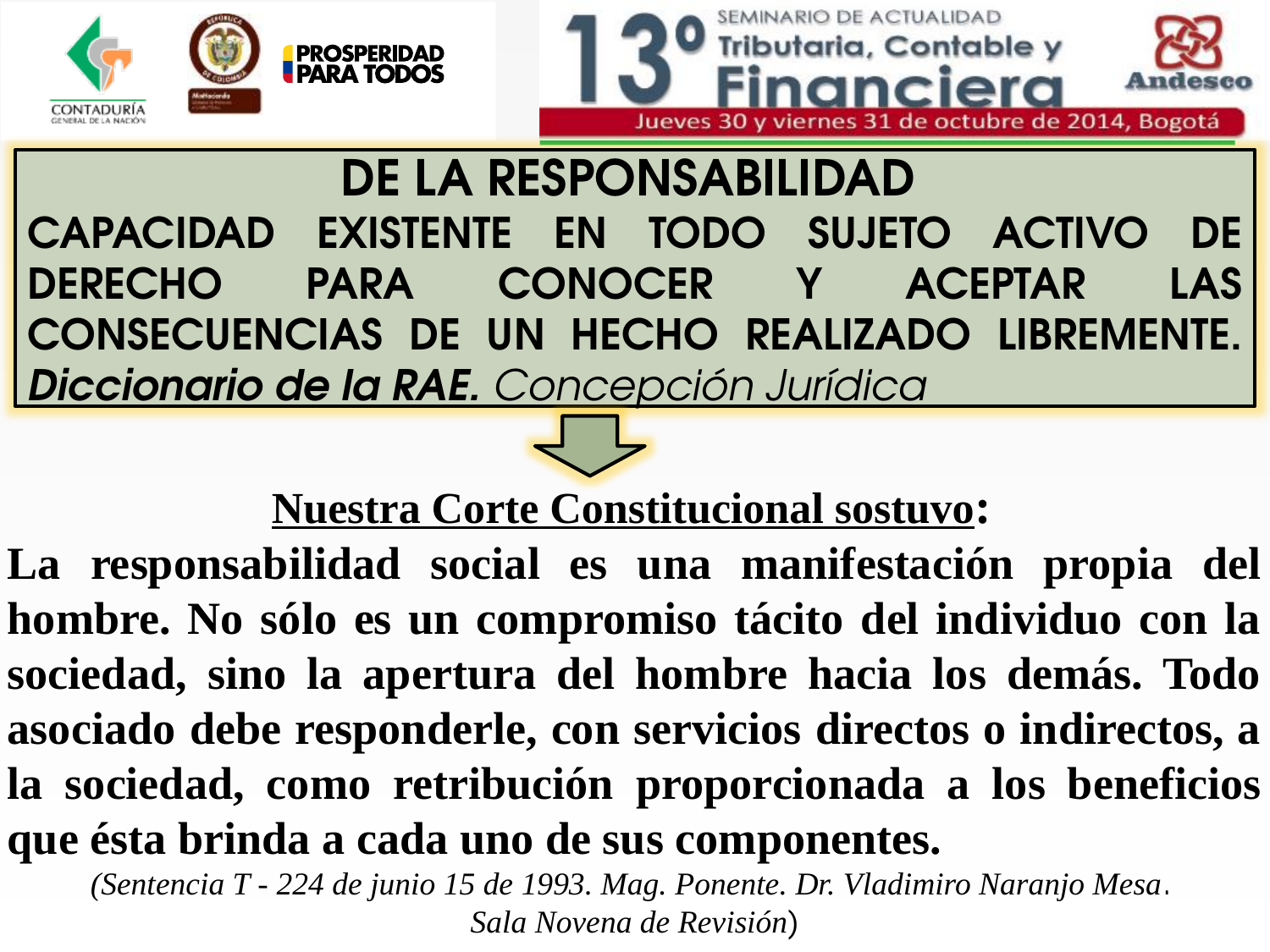

DE LA RESPONSABILIDAD
CAPACIDAD EXISTENTE EN TODO SUJETO ACTIVO DE DERECHO PARA CONOCER Y ACEPTAR LAS CONSECUENCIAS DE UN HECHO REALIZADO LIBREMENTE. Diccionario de la RAE. Concepción Jurídica

                        Nuestra Corte Constitucional sostuvo:
La responsabilidad social es una manifestación propia del hombre. No sólo es un compromiso tácito del individuo con la sociedad, sino la apertura del hombre hacia los demás. Todo asociado debe responderle, con servicios directos o indirectos, a la sociedad, como retribución proporcionada a los beneficios que ésta brinda a cada uno de sus componentes.
(Sentencia T - 224 de junio 15 de 1993. Mag. Ponente. Dr. Vladimiro Naranjo Mesa.
Sala Novena de Revisión)